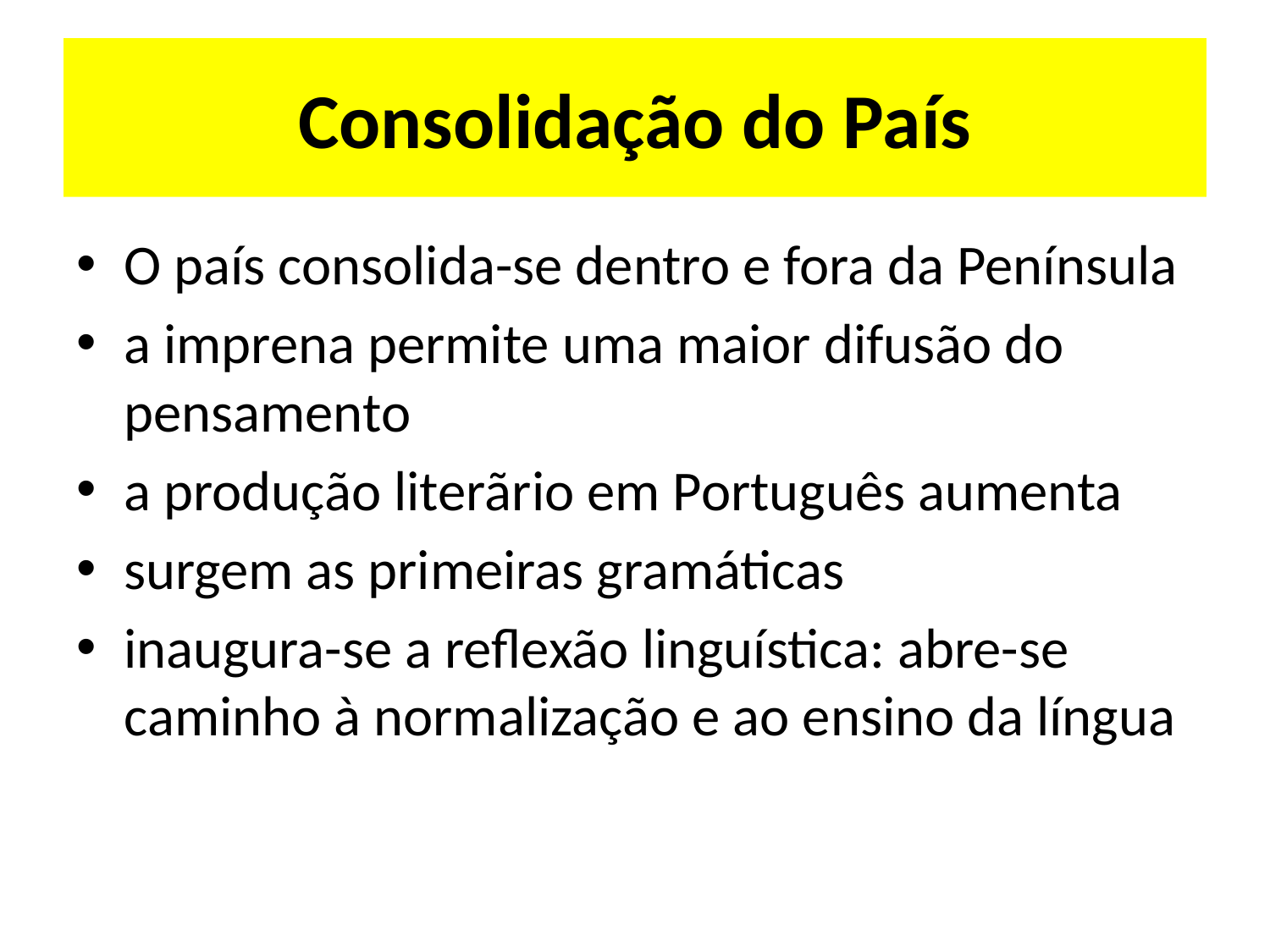

# Consolidação do País
O país consolida-se dentro e fora da Península
a imprena permite uma maior difusão do pensamento
a produção literãrio em Português aumenta
surgem as primeiras gramáticas
inaugura-se a reflexão linguística: abre-se caminho à normalização e ao ensino da língua